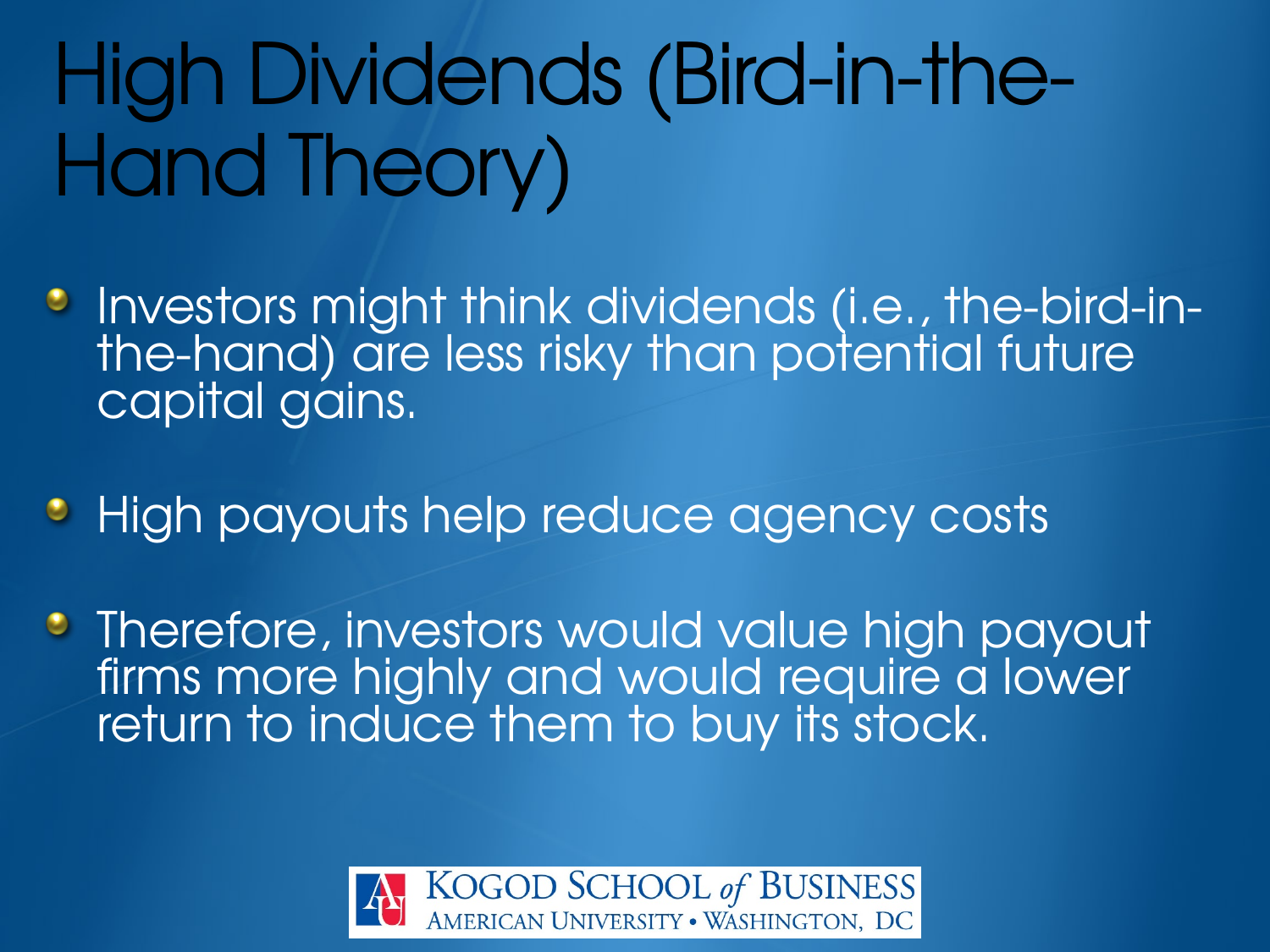

# High Dividends (Bird-in-the-Hand Theory)
Investors might think dividends (i.e., the-bird-in-the-hand) are less risky than potential future capital gains.

High payouts help reduce agency costs

Therefore, investors would value high payout firms more highly and would require a lower return to induce them to buy its stock.